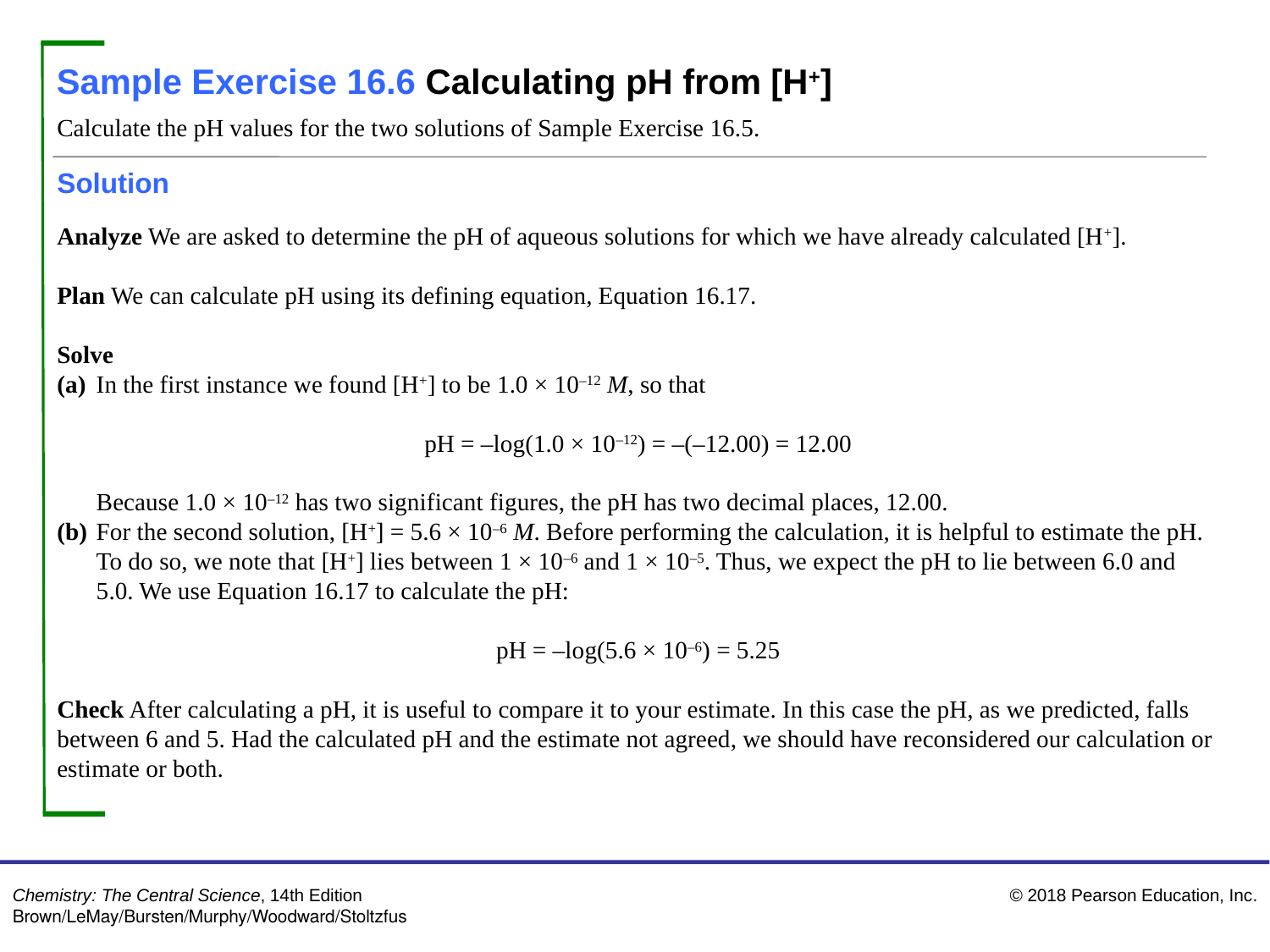

Sample Exercise 16.6 Calculating pH from [H+]
Calculate the pH values for the two solutions of Sample Exercise 16.5.

Solution

Analyze We are asked to determine the pH of aqueous solutions for which we have already calculated [H+].
Plan We can calculate pH using its defining equation, Equation 16.17.

Solve
(a)	In the first instance we found [H+] to be 1.0 × 10–12 M, so that

pH = –log(1.0 × 10–12) = –(–12.00) = 12.00

	Because 1.0 × 10–12 has two significant figures, the pH has two decimal places, 12.00.
(b)	For the second solution, [H+] = 5.6 × 10–6 M. Before performing the calculation, it is helpful to estimate the pH. To do so, we note that [H+] lies between 1 × 10–6 and 1 × 10–5. Thus, we expect the pH to lie between 6.0 and 5.0. We use Equation 16.17 to calculate the pH:

pH = –log(5.6 × 10–6) = 5.25

Check After calculating a pH, it is useful to compare it to your estimate. In this case the pH, as we predicted, falls between 6 and 5. Had the calculated pH and the estimate not agreed, we should have reconsidered our calculation or estimate or both.